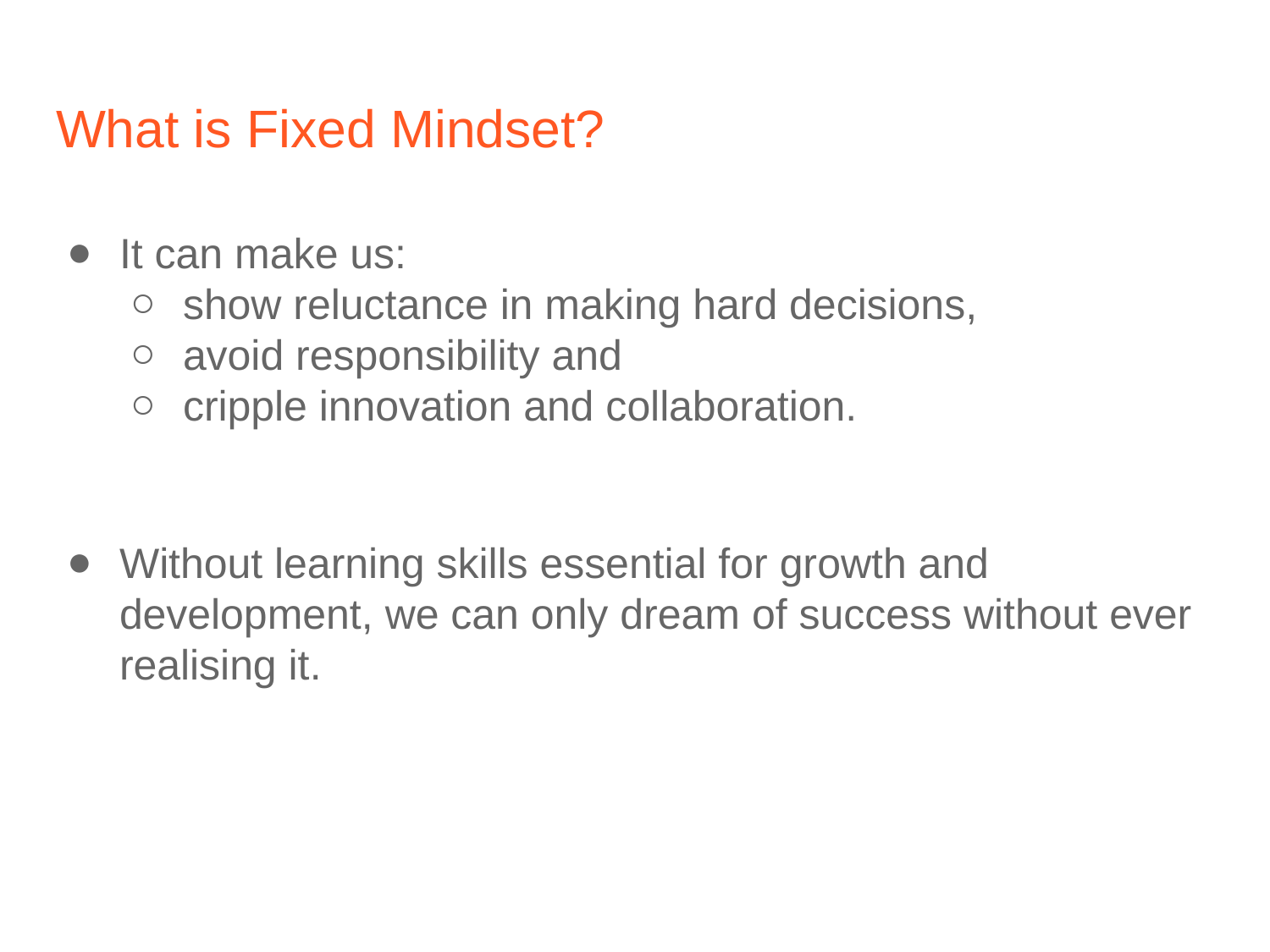

# What is Fixed Mindset?
It can make us:
show reluctance in making hard decisions,
avoid responsibility and
cripple innovation and collaboration.

Without learning skills essential for growth and development, we can only dream of success without ever realising it.